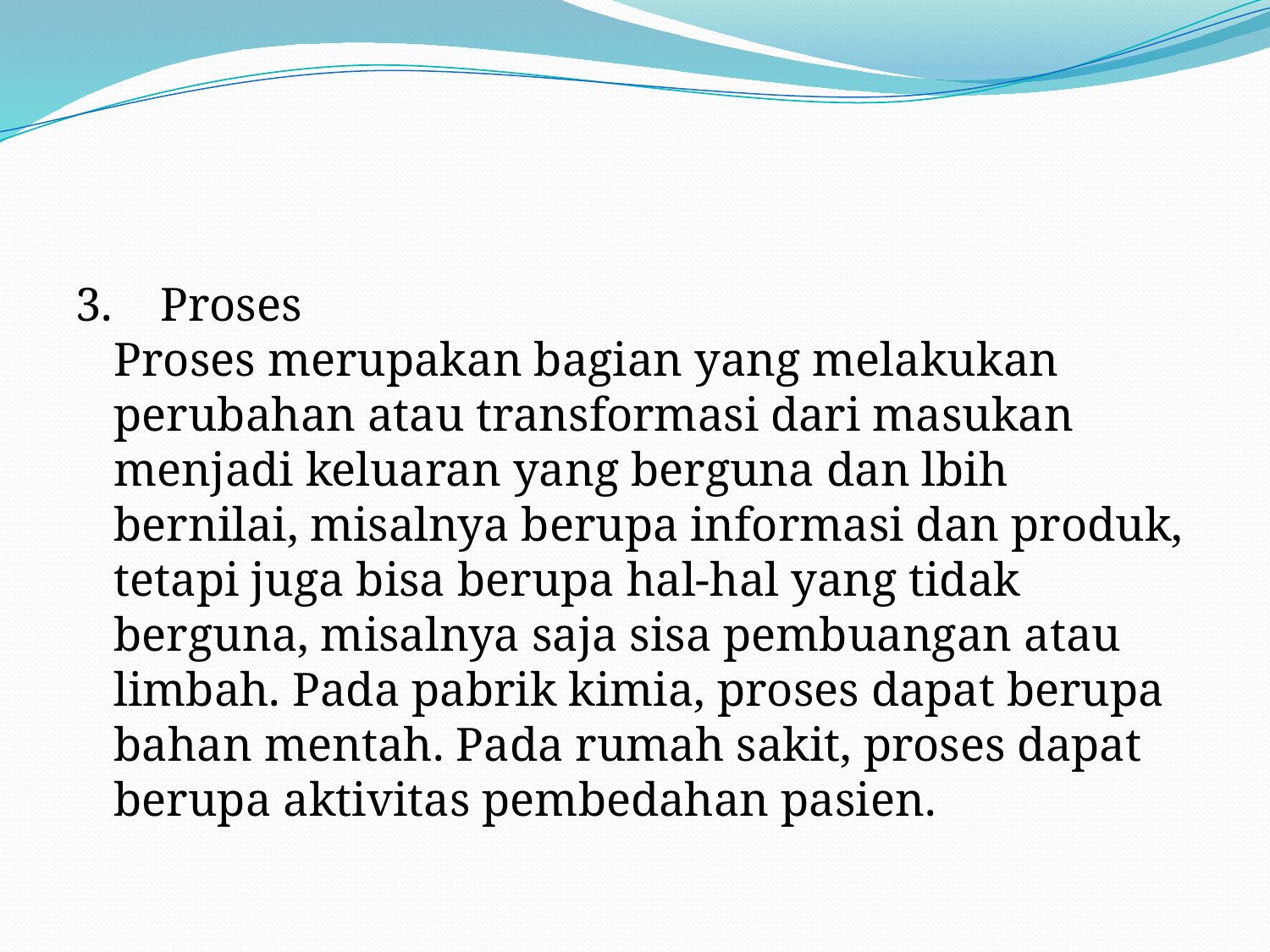

#
3.    Proses
Proses merupakan bagian yang melakukan perubahan atau transformasi dari masukan menjadi keluaran yang berguna dan lbih bernilai, misalnya berupa informasi dan produk, tetapi juga bisa berupa hal-hal yang tidak berguna, misalnya saja sisa pembuangan atau limbah. Pada pabrik kimia, proses dapat berupa bahan mentah. Pada rumah sakit, proses dapat berupa aktivitas pembedahan pasien.